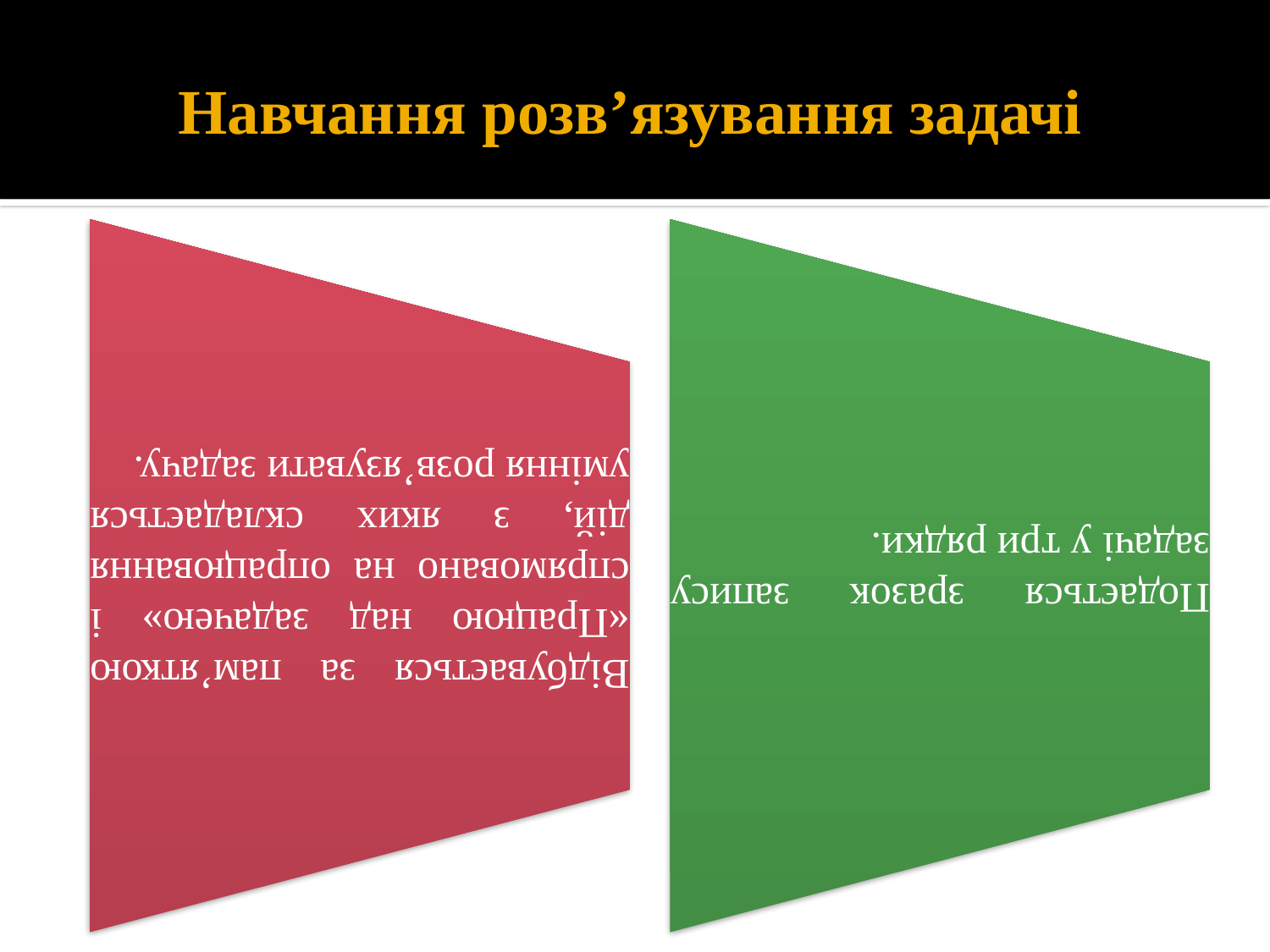

# Навчання розв’язування задачі

Відбувається за пам’яткою «Працюю над задачею» і спрямовано на опрацювання дій, з яких складається уміння розв’язувати задачу.
Подається зразок запису задачі у три рядки.